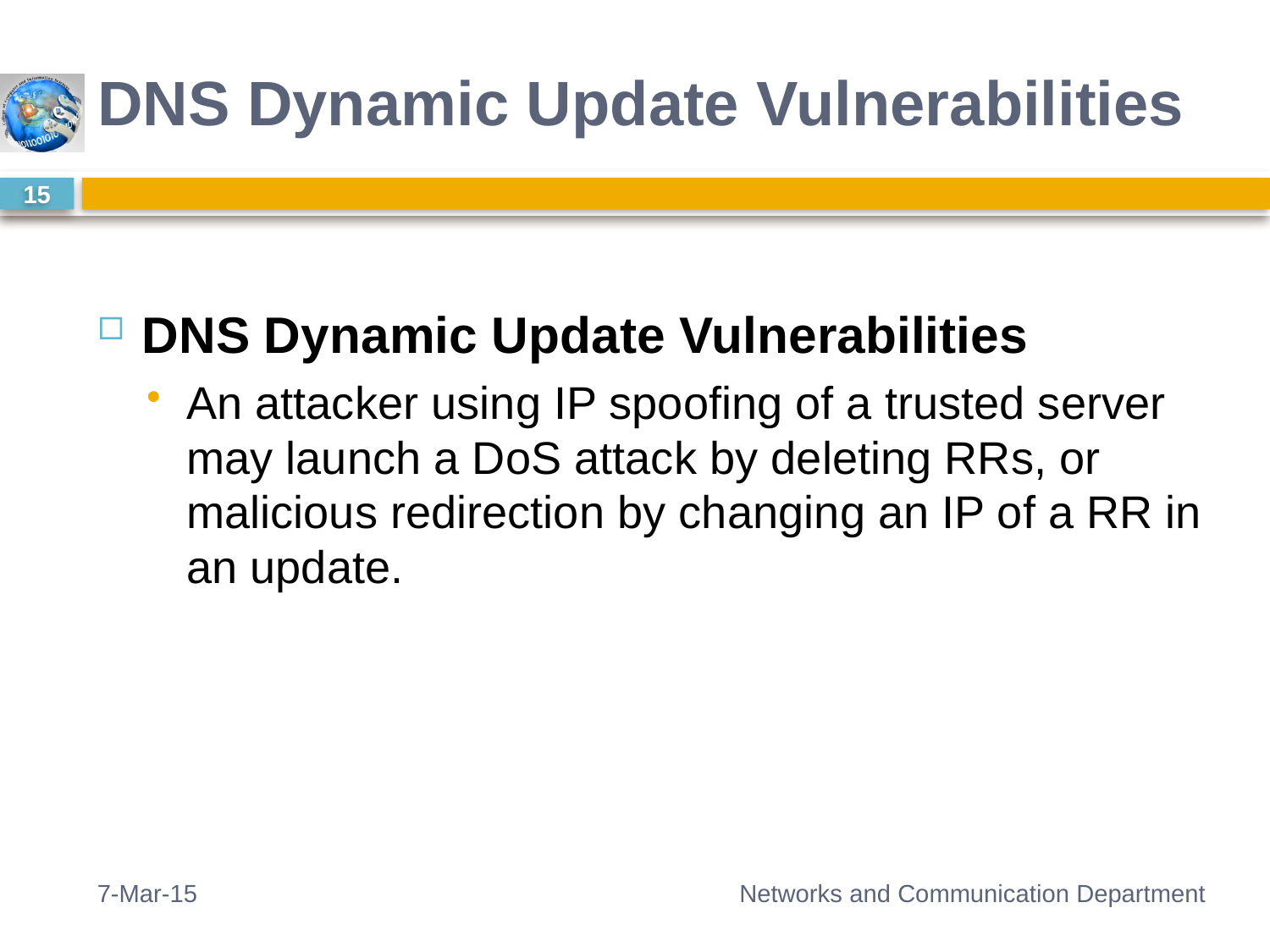

# DNS Dynamic Update Vulnerabilities
15

DNS Dynamic Update Vulnerabilities
An attacker using IP spoofing of a trusted server may launch a DoS attack by deleting RRs, or malicious redirection by changing an IP of a RR in an update.

7-Mar-15
Networks and Communication Department